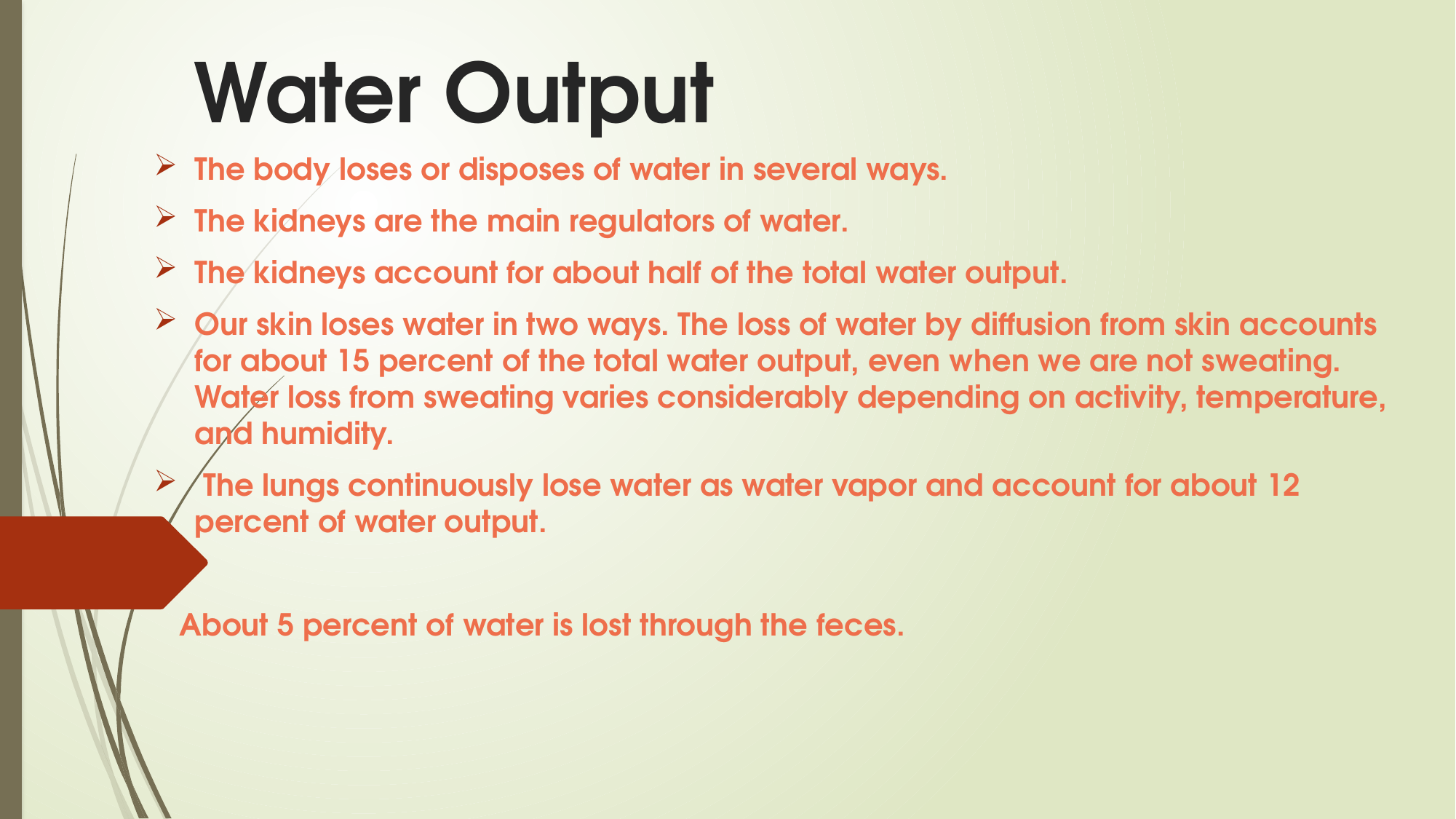

# Water Output
The body loses or disposes of water in several ways.
The kidneys are the main regulators of water.
The kidneys account for about half of the total water output.
Our skin loses water in two ways. The loss of water by diffusion from skin accounts for about 15 percent of the total water output, even when we are not sweating. Water loss from sweating varies considerably depending on activity, temperature, and humidity.
 The lungs continuously lose water as water vapor and account for about 12 percent of water output.

   About 5 percent of water is lost through the feces.